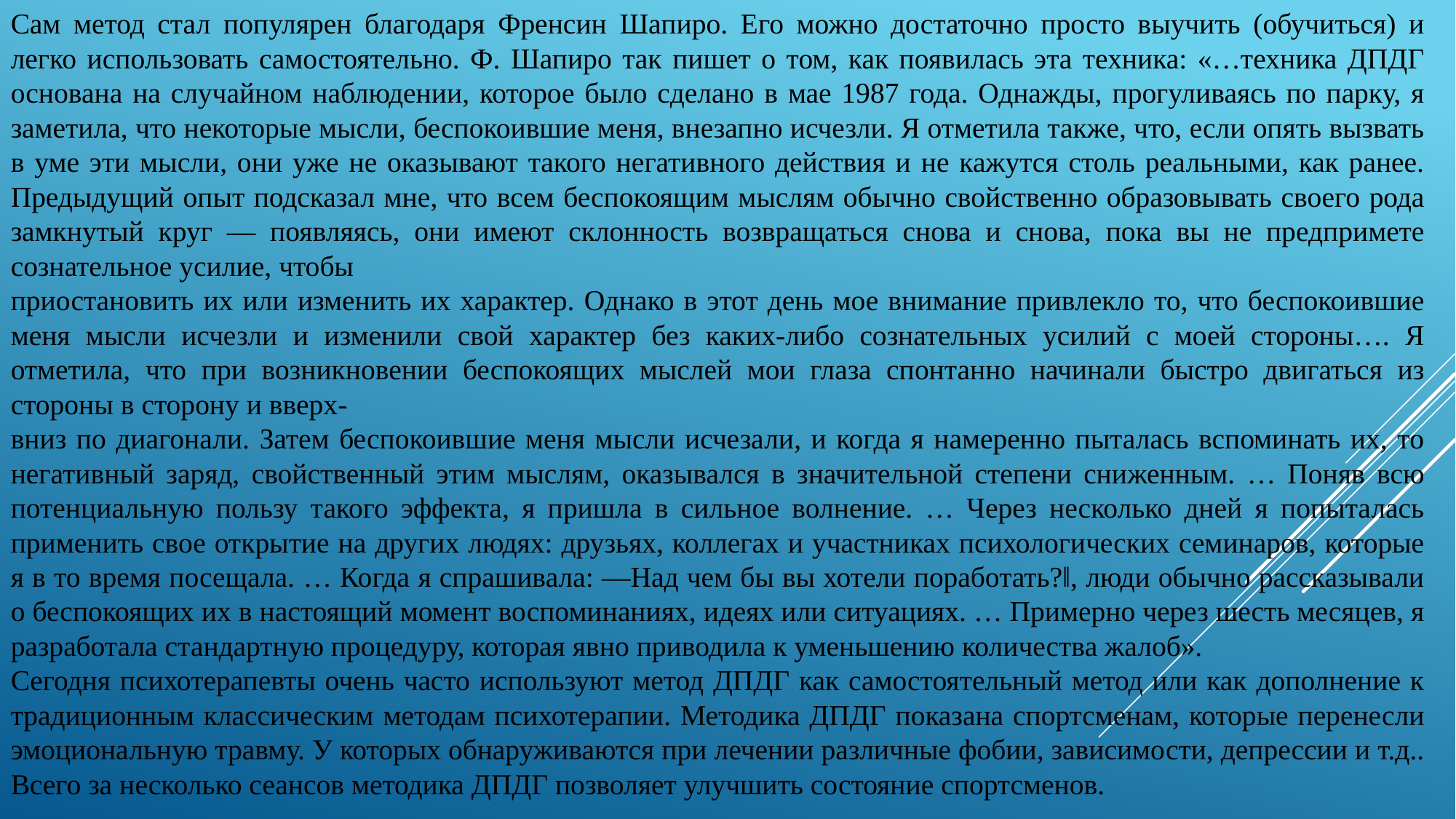

Сам метод стал популярен благодаря Френсин Шапиро. Его можно достаточно просто выучить (обучиться) и легко использовать самостоятельно. Ф. Шапиро так пишет о том, как появилась эта техника: «…техника ДПДГ основана на случайном наблюдении, которое было сделано в мае 1987 года. Однажды, прогуливаясь по парку, я заметила, что некоторые мысли, беспокоившие меня, внезапно исчезли. Я отметила также, что, если опять вызвать в уме эти мысли, они уже не оказывают такого негативного действия и не кажутся столь реальными, как ранее. Предыдущий опыт подсказал мне, что всем беспокоящим мыслям обычно свойственно образовывать своего рода замкнутый круг — появляясь, они имеют склонность возвращаться снова и снова, пока вы не предпримете сознательное усилие, чтобы
приостановить их или изменить их характер. Однако в этот день мое внимание привлекло то, что беспокоившие меня мысли исчезли и изменили свой характер без каких-либо сознательных усилий с моей стороны…. Я отметила, что при возникновении беспокоящих мыслей мои глаза спонтанно начинали быстро двигаться из стороны в сторону и вверх-
вниз по диагонали. Затем беспокоившие меня мысли исчезали, и когда я намеренно пыталась вспоминать их, то негативный заряд, свойственный этим мыслям, оказывался в значительной степени сниженным. … Поняв всю потенциальную пользу такого эффекта, я пришла в сильное волнение. … Через несколько дней я попыталась применить свое открытие на других людях: друзьях, коллегах и участниках психологических семинаров, которые я в то время посещала. … Когда я спрашивала: ―Над чем бы вы хотели поработать?‖, люди обычно рассказывали о беспокоящих их в настоящий момент воспоминаниях, идеях или ситуациях. … Примерно через шесть месяцев, я разработала стандартную процедуру, которая явно приводила к уменьшению количества жалоб».
Сегодня психотерапевты очень часто используют метод ДПДГ как самостоятельный метод или как дополнение к традиционным классическим методам психотерапии. Методика ДПДГ показана спортсменам, которые перенесли эмоциональную травму. У которых обнаруживаются при лечении различные фобии, зависимости, депрессии и т.д.. Всего за несколько сеансов методика ДПДГ позволяет улучшить состояние спортсменов.